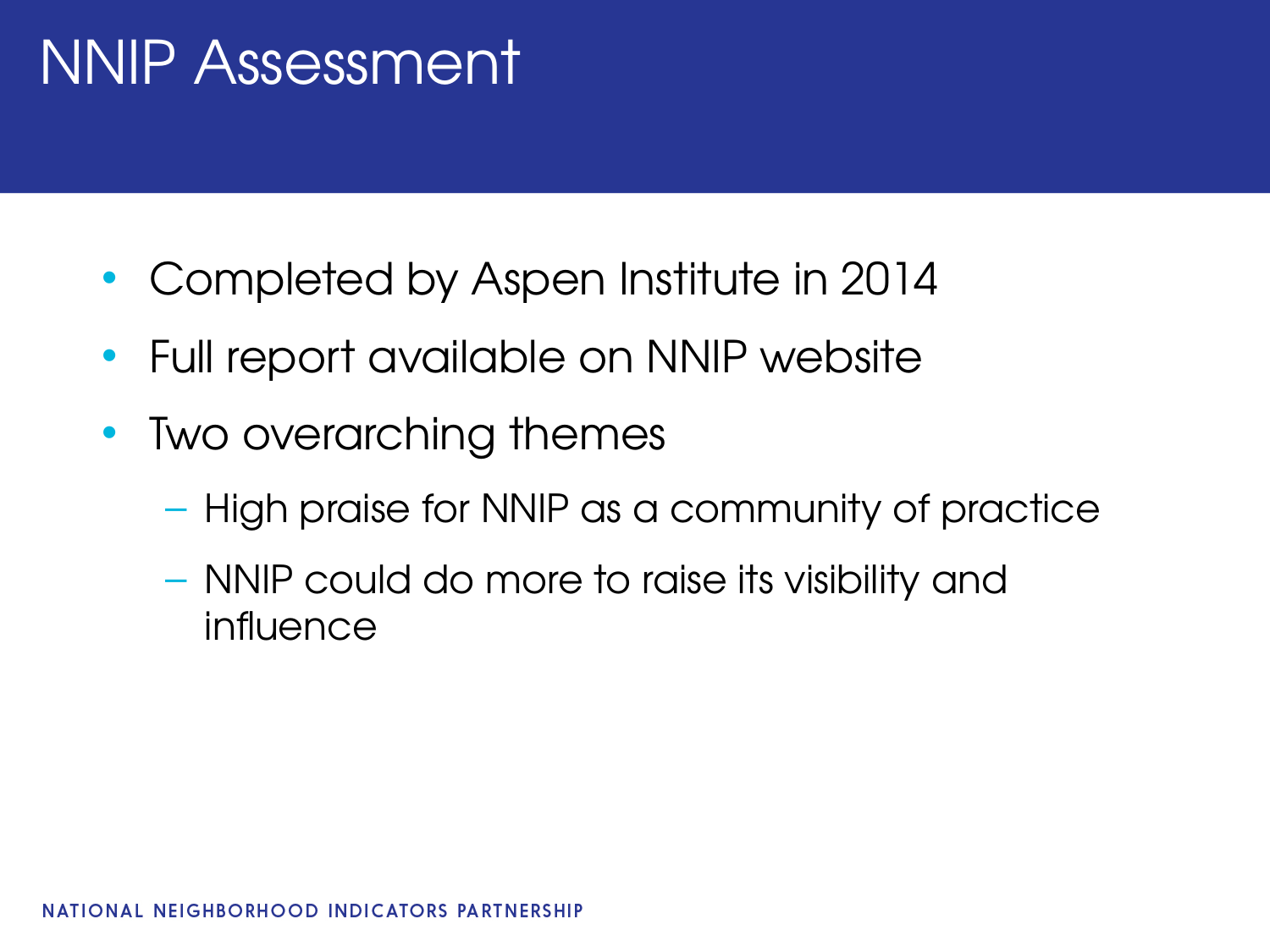

# NNIP Assessment
Completed by Aspen Institute in 2014
Full report available on NNIP website
Two overarching themes
High praise for NNIP as a community of practice
NNIP could do more to raise its visibility and influence